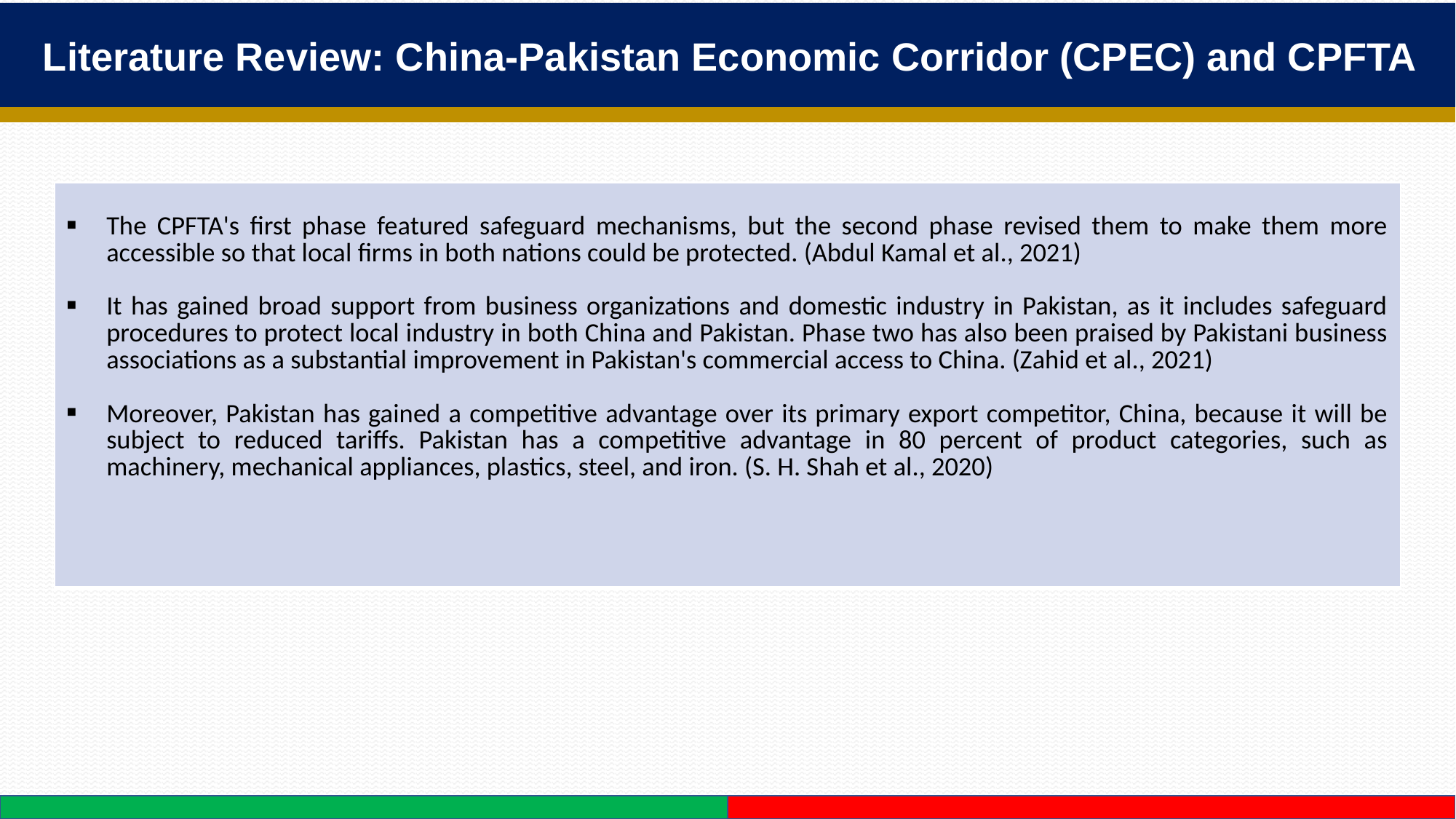

Literature Review: China-Pakistan Economic Corridor (CPEC) and CPFTA
| The CPFTA's first phase featured safeguard mechanisms, but the second phase revised them to make them more accessible so that local firms in both nations could be protected. (Abdul Kamal et al., 2021) It has gained broad support from business organizations and domestic industry in Pakistan, as it includes safeguard procedures to protect local industry in both China and Pakistan. Phase two has also been praised by Pakistani business associations as a substantial improvement in Pakistan's commercial access to China. (Zahid et al., 2021) Moreover, Pakistan has gained a competitive advantage over its primary export competitor, China, because it will be subject to reduced tariffs. Pakistan has a competitive advantage in 80 percent of product categories, such as machinery, mechanical appliances, plastics, steel, and iron. (S. H. Shah et al., 2020) |
| --- |